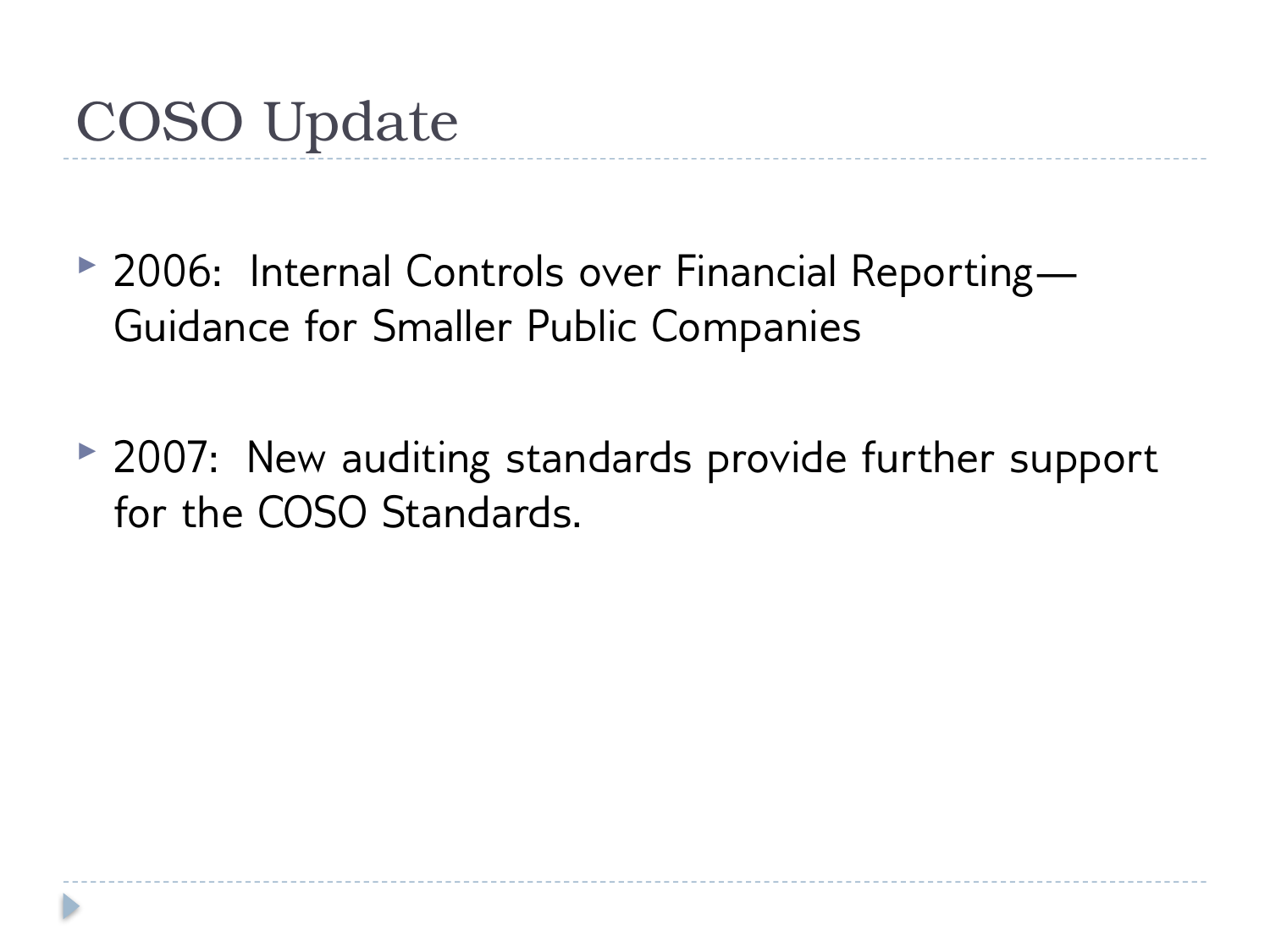

# COSO Update

2006:  Internal Controls over Financial Reporting—Guidance for Smaller Public Companies

2007:  New auditing standards provide further support for the COSO Standards.